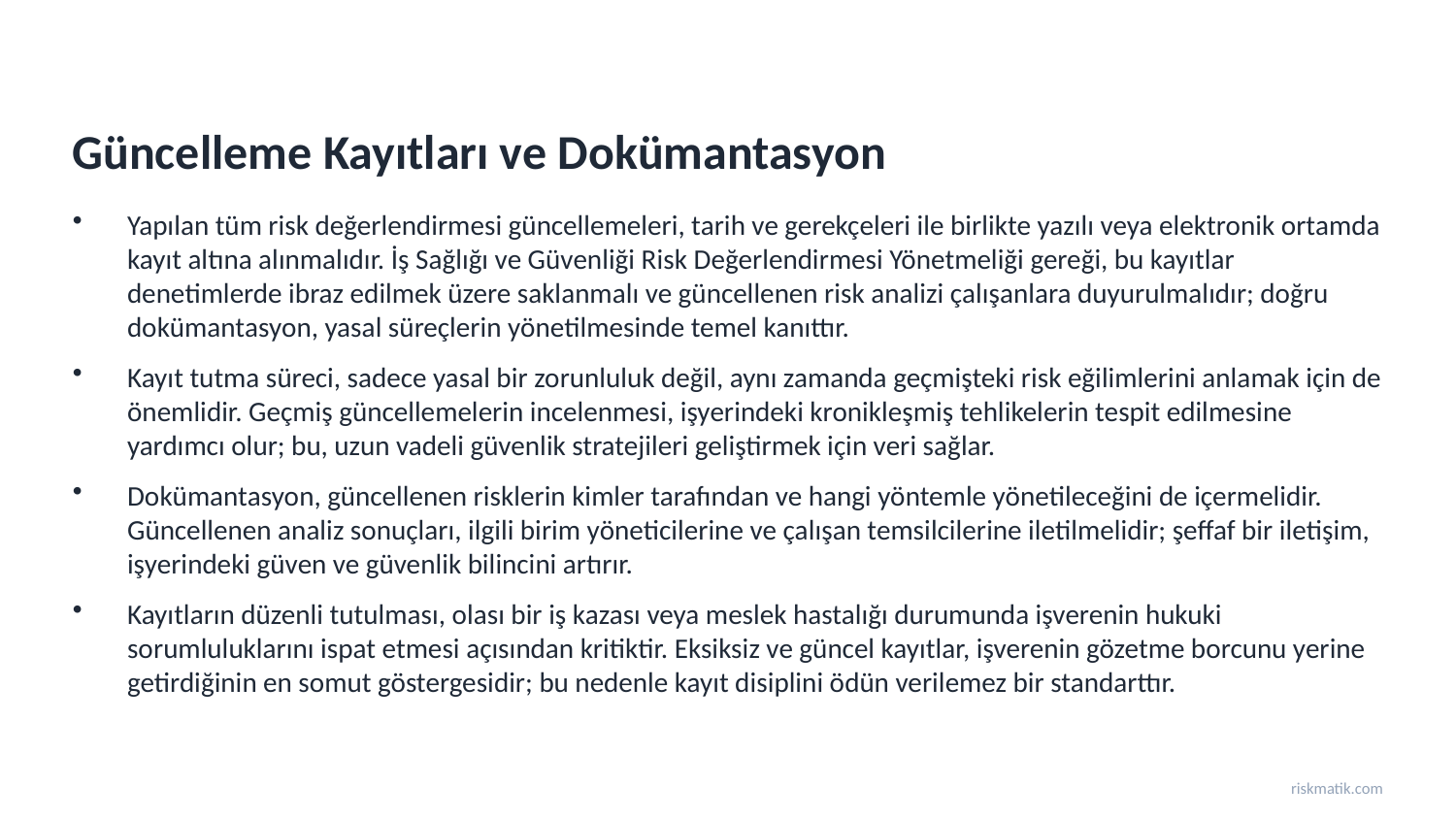

Güncelleme Kayıtları ve Dokümantasyon
Yapılan tüm risk değerlendirmesi güncellemeleri, tarih ve gerekçeleri ile birlikte yazılı veya elektronik ortamda kayıt altına alınmalıdır. İş Sağlığı ve Güvenliği Risk Değerlendirmesi Yönetmeliği gereği, bu kayıtlar denetimlerde ibraz edilmek üzere saklanmalı ve güncellenen risk analizi çalışanlara duyurulmalıdır; doğru dokümantasyon, yasal süreçlerin yönetilmesinde temel kanıttır.
Kayıt tutma süreci, sadece yasal bir zorunluluk değil, aynı zamanda geçmişteki risk eğilimlerini anlamak için de önemlidir. Geçmiş güncellemelerin incelenmesi, işyerindeki kronikleşmiş tehlikelerin tespit edilmesine yardımcı olur; bu, uzun vadeli güvenlik stratejileri geliştirmek için veri sağlar.
Dokümantasyon, güncellenen risklerin kimler tarafından ve hangi yöntemle yönetileceğini de içermelidir. Güncellenen analiz sonuçları, ilgili birim yöneticilerine ve çalışan temsilcilerine iletilmelidir; şeffaf bir iletişim, işyerindeki güven ve güvenlik bilincini artırır.
Kayıtların düzenli tutulması, olası bir iş kazası veya meslek hastalığı durumunda işverenin hukuki sorumluluklarını ispat etmesi açısından kritiktir. Eksiksiz ve güncel kayıtlar, işverenin gözetme borcunu yerine getirdiğinin en somut göstergesidir; bu nedenle kayıt disiplini ödün verilemez bir standarttır.
riskmatik.com